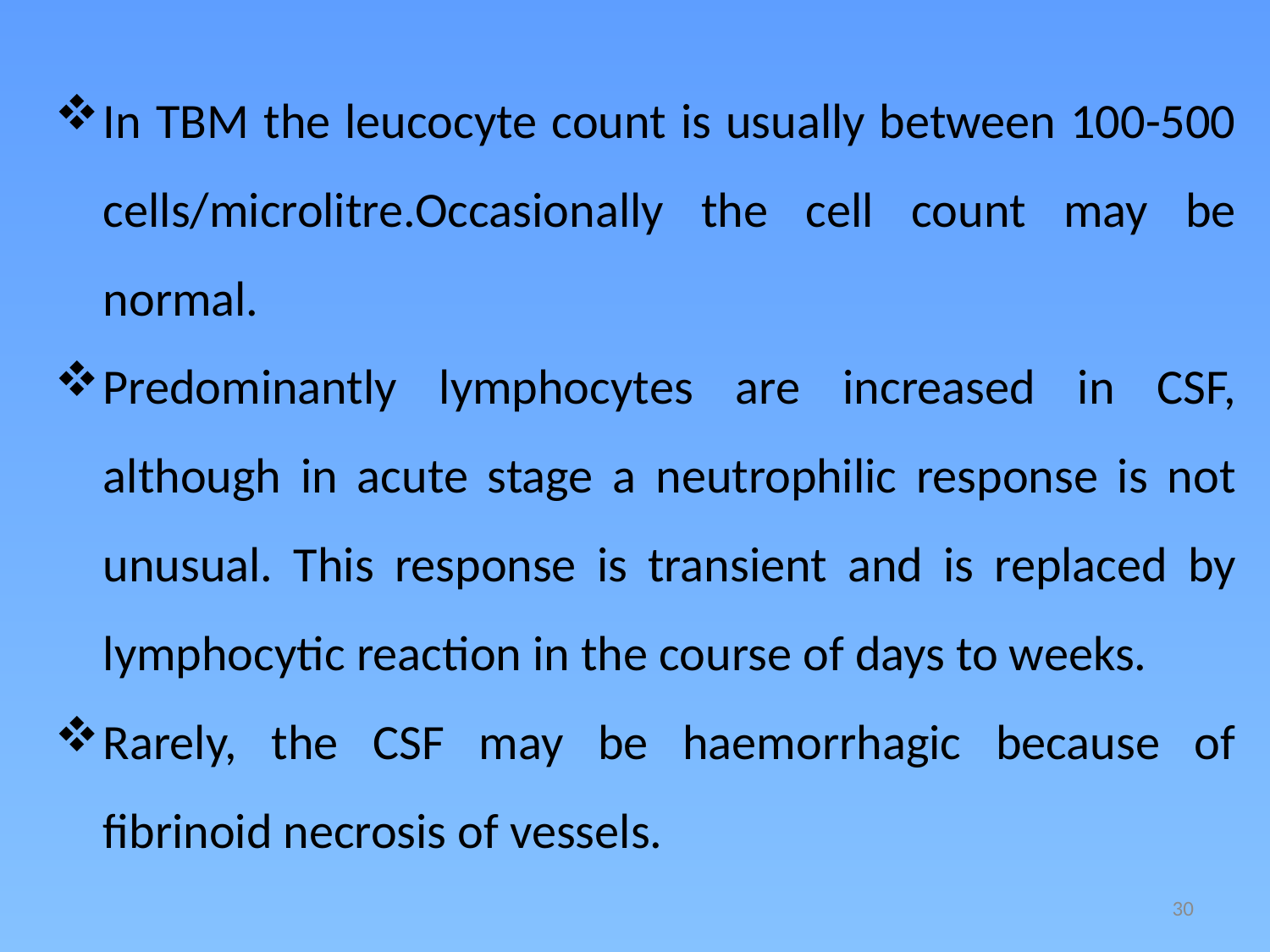

In TBM the leucocyte count is usually between 100-500 cells/microlitre.Occasionally the cell count may be normal.
Predominantly lymphocytes are increased in CSF, although in acute stage a neutrophilic response is not unusual. This response is transient and is replaced by lymphocytic reaction in the course of days to weeks.
Rarely, the CSF may be haemorrhagic because of fibrinoid necrosis of vessels.

30